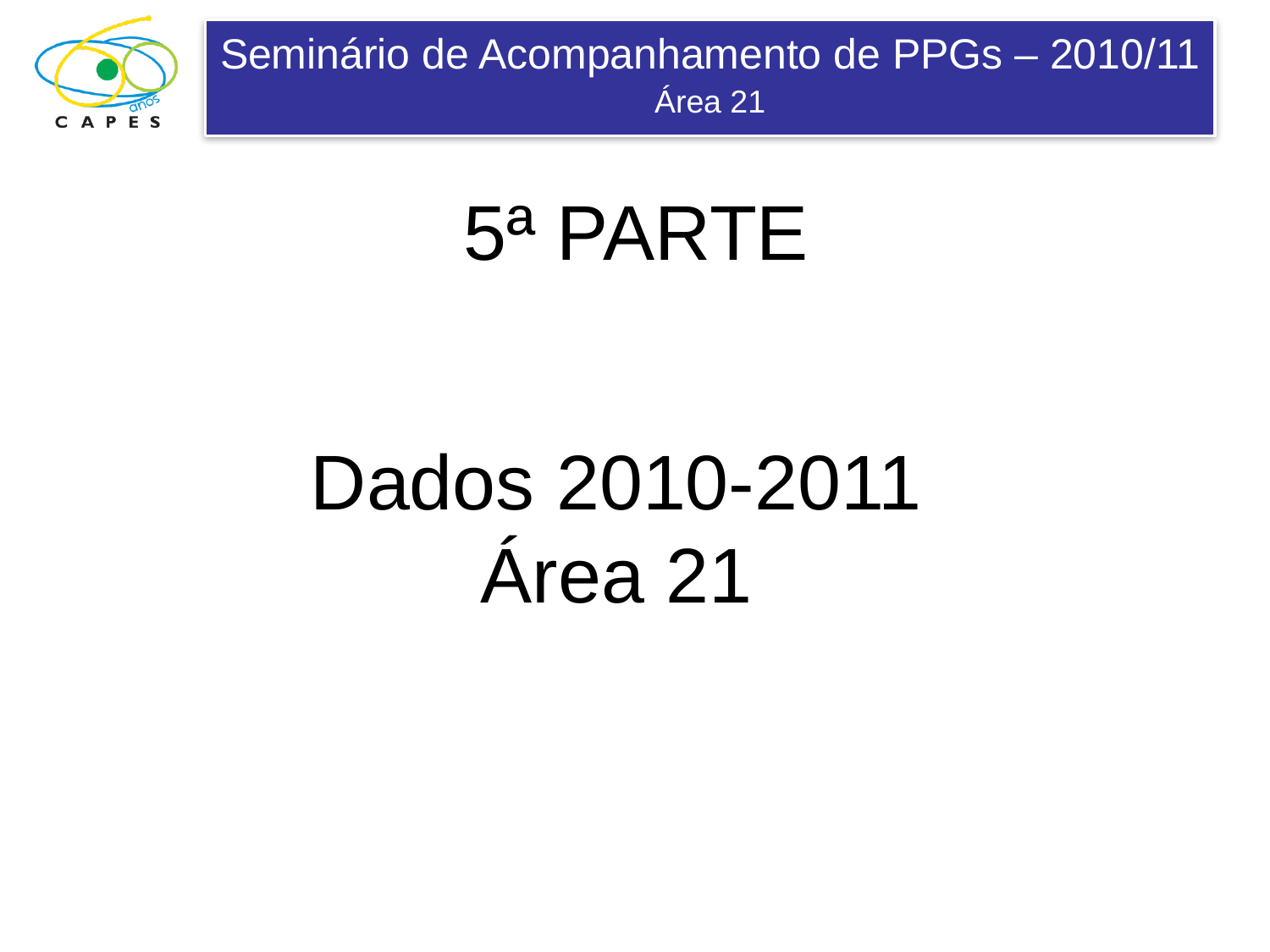

5ª PARTE
# Dados 2010-2011 Área 21